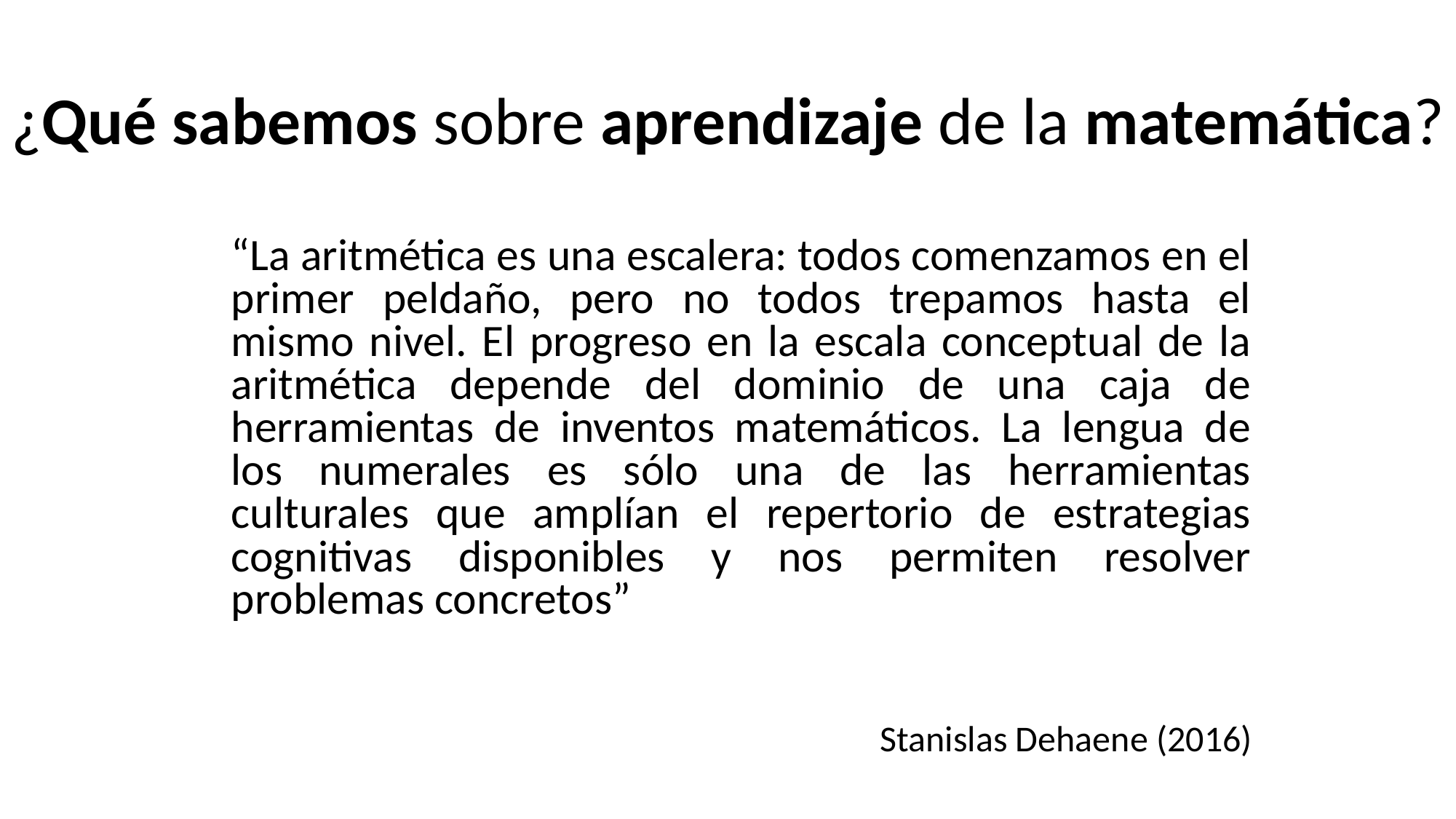

# ¿Qué sabemos sobre aprendizaje de la matemática?
“La aritmética es una escalera: todos comenzamos en el primer peldaño, pero no todos trepamos hasta el mismo nivel. El progreso en la escala conceptual de la aritmética depende del dominio de una caja de herramientas de inventos matemáticos. La lengua de los numerales es sólo una de las herramientas culturales que amplían el repertorio de estrategias cognitivas disponibles y nos permiten resolver problemas concretos”

Stanislas Dehaene (2016)